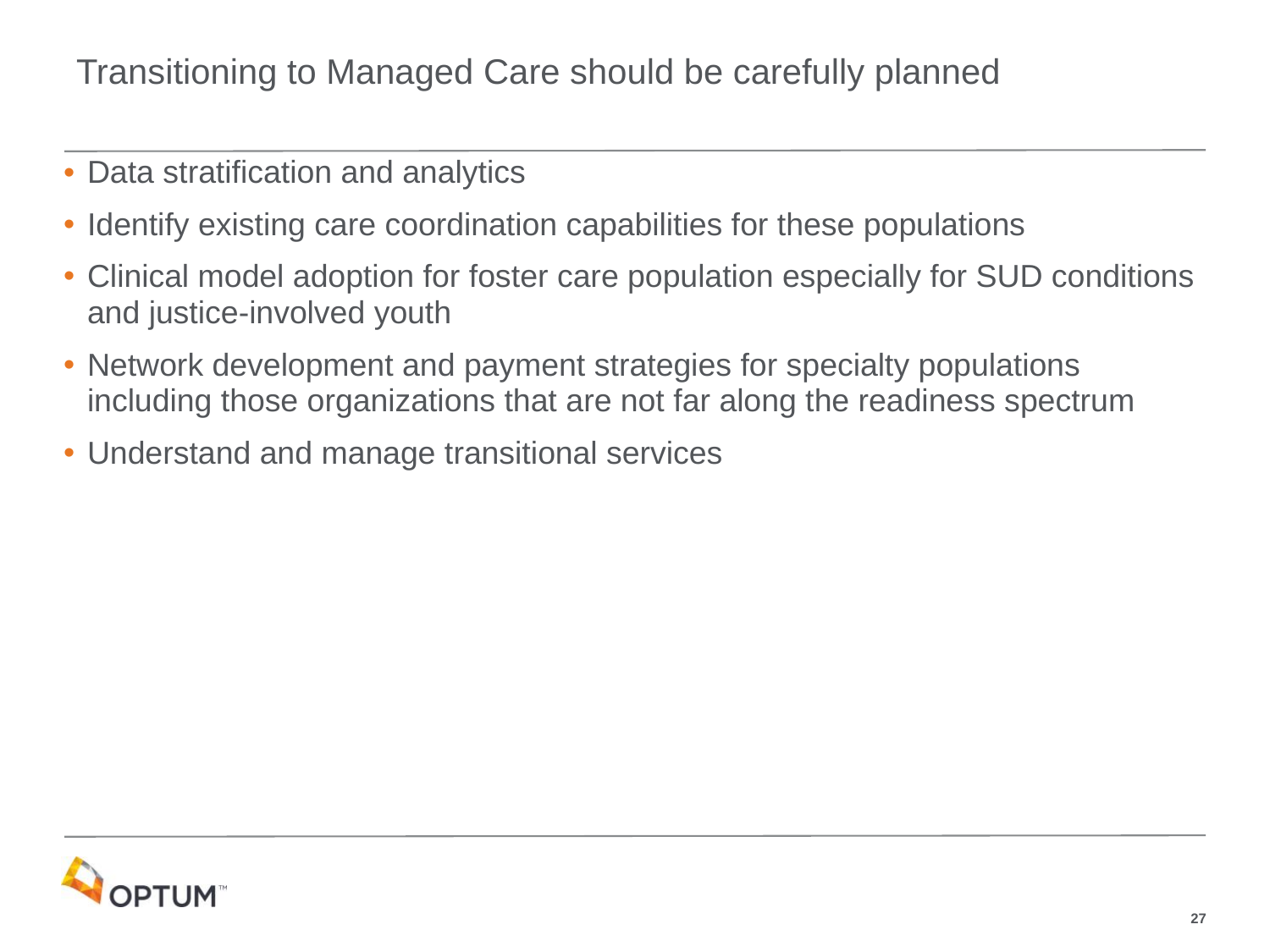

# Transitioning to Managed Care should be carefully planned
Data stratification and analytics
Identify existing care coordination capabilities for these populations
Clinical model adoption for foster care population especially for SUD conditions and justice-involved youth
Network development and payment strategies for specialty populations including those organizations that are not far along the readiness spectrum
Understand and manage transitional services